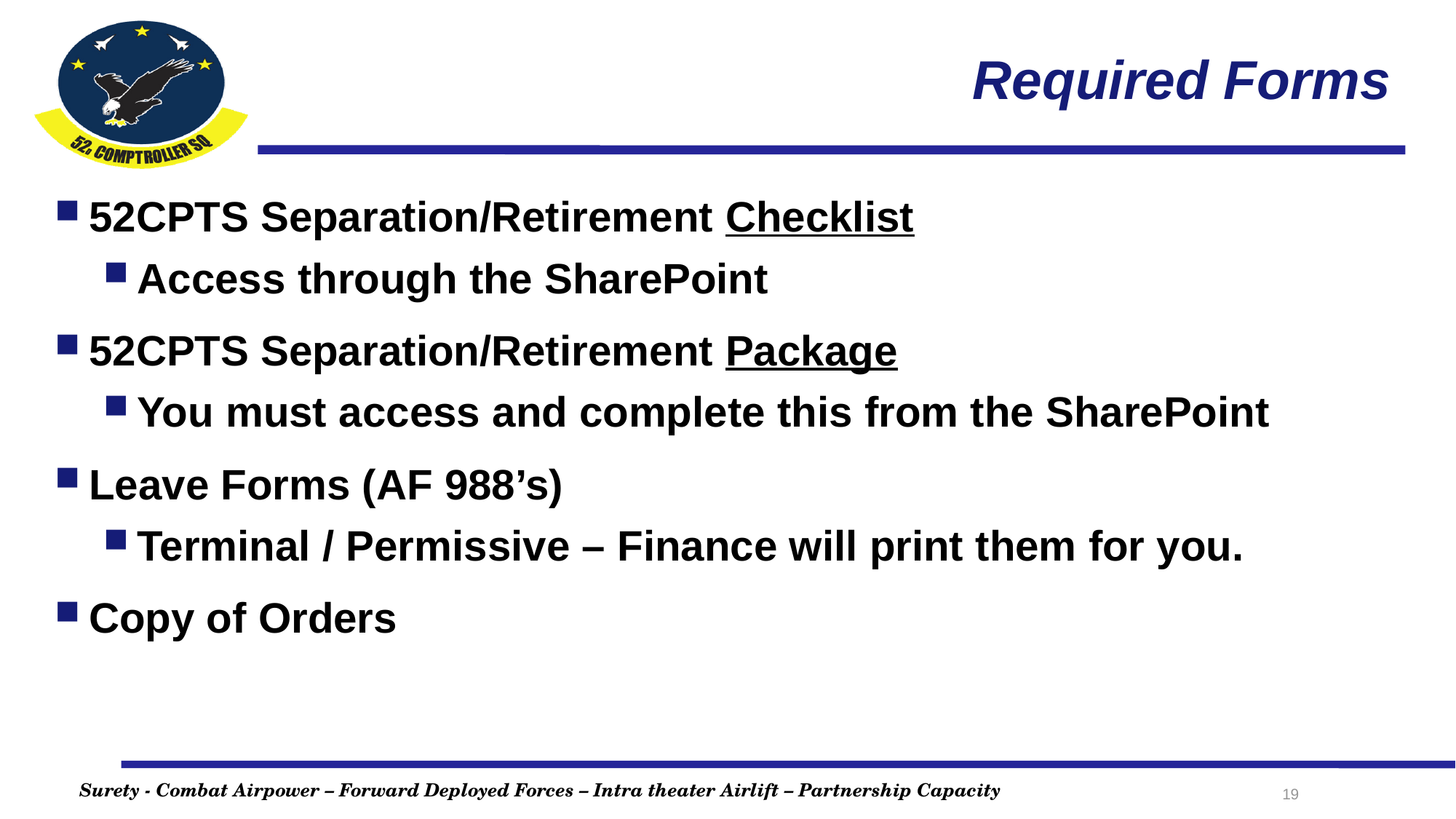

# Required Forms
52CPTS Separation/Retirement Checklist
Access through the SharePoint
52CPTS Separation/Retirement Package
You must access and complete this from the SharePoint
Leave Forms (AF 988’s)
Terminal / Permissive – Finance will print them for you.
Copy of Orders

19